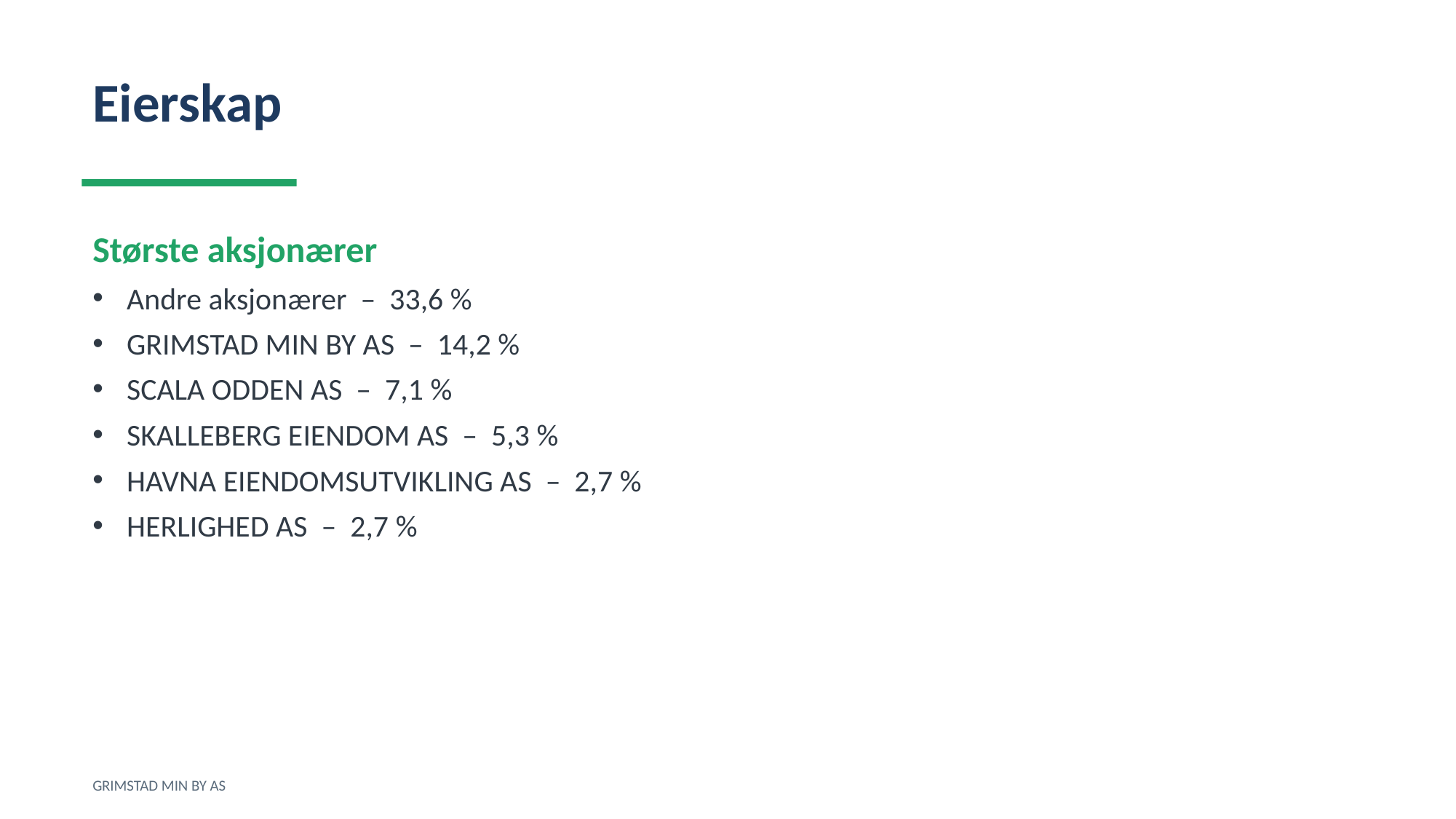

Eierskap

Største aksjonærer
Andre aksjonærer  –  33,6 %
GRIMSTAD MIN BY AS  –  14,2 %
SCALA ODDEN AS  –  7,1 %
SKALLEBERG EIENDOM AS  –  5,3 %
HAVNA EIENDOMSUTVIKLING AS  –  2,7 %
HERLIGHED AS  –  2,7 %
GRIMSTAD MIN BY AS